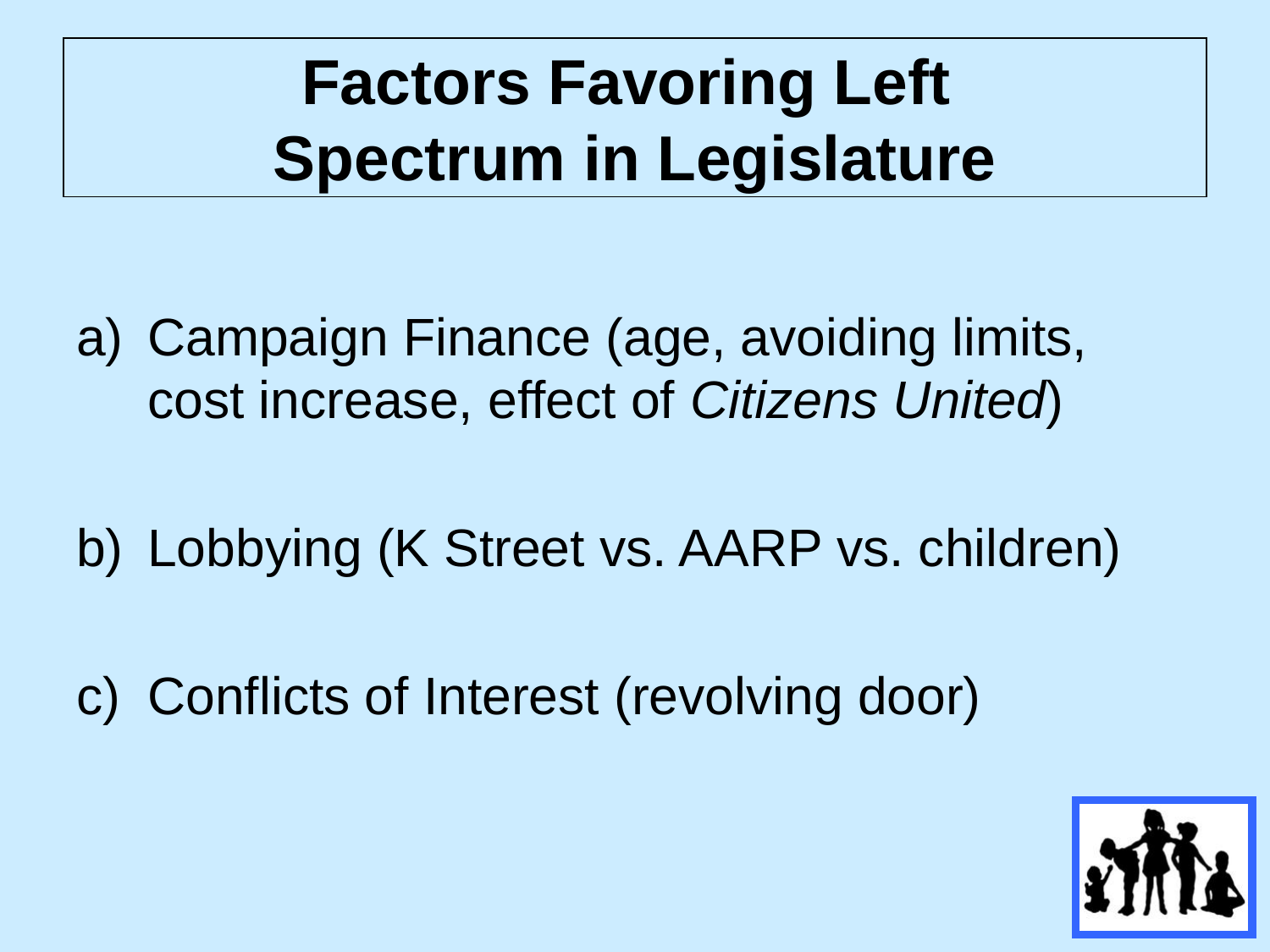

# Factors Favoring Left Spectrum in Legislature

Campaign Finance (age, avoiding limits, cost increase, effect of Citizens United)

Lobbying (K Street vs. AARP vs. children)

Conflicts of Interest (revolving door)